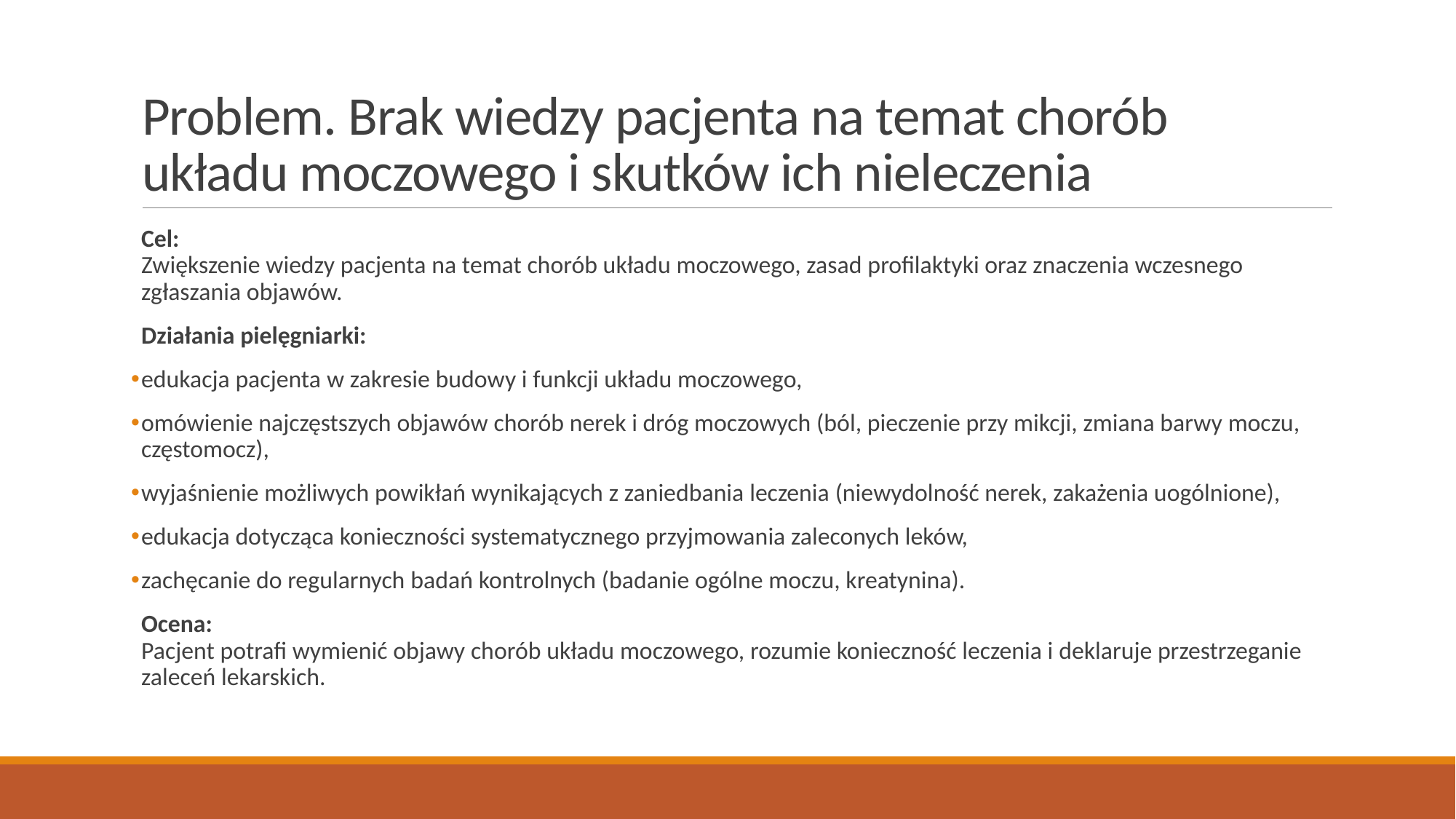

# Problem. Brak wiedzy pacjenta na temat chorób układu moczowego i skutków ich nieleczenia
Cel:
Zwiększenie wiedzy pacjenta na temat chorób układu moczowego, zasad profilaktyki oraz znaczenia wczesnego zgłaszania objawów.
Działania pielęgniarki:
edukacja pacjenta w zakresie budowy i funkcji układu moczowego,
omówienie najczęstszych objawów chorób nerek i dróg moczowych (ból, pieczenie przy mikcji, zmiana barwy moczu, częstomocz),
wyjaśnienie możliwych powikłań wynikających z zaniedbania leczenia (niewydolność nerek, zakażenia uogólnione),
edukacja dotycząca konieczności systematycznego przyjmowania zaleconych leków,
zachęcanie do regularnych badań kontrolnych (badanie ogólne moczu, kreatynina).
Ocena:
Pacjent potrafi wymienić objawy chorób układu moczowego, rozumie konieczność leczenia i deklaruje przestrzeganie zaleceń lekarskich.